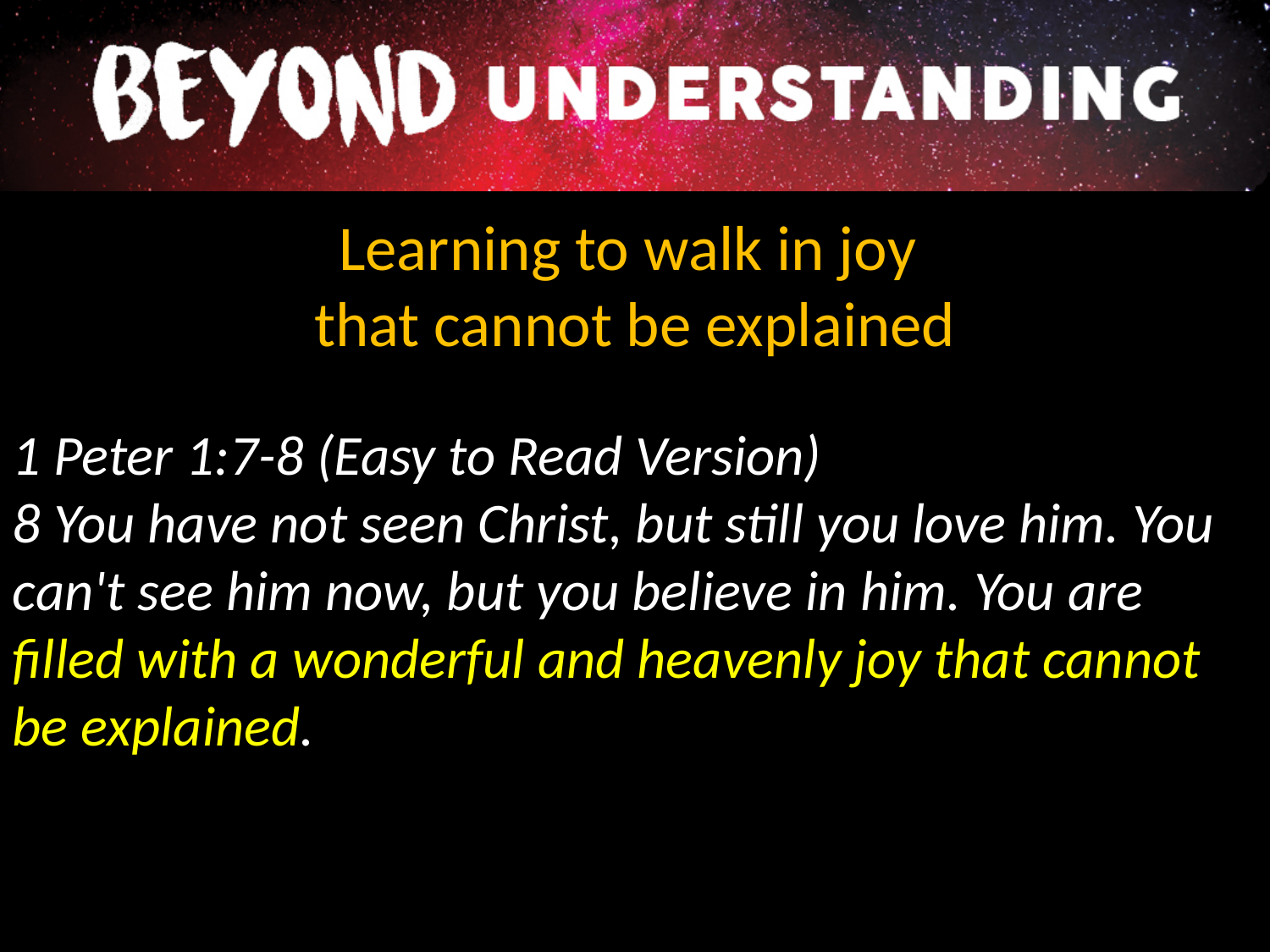

Learning to walk in joy
that cannot be explained
1 Peter 1:7-8 (Easy to Read Version)
8 You have not seen Christ, but still you love him. You can't see him now, but you believe in him. You are filled with a wonderful and heavenly joy that cannot be explained.